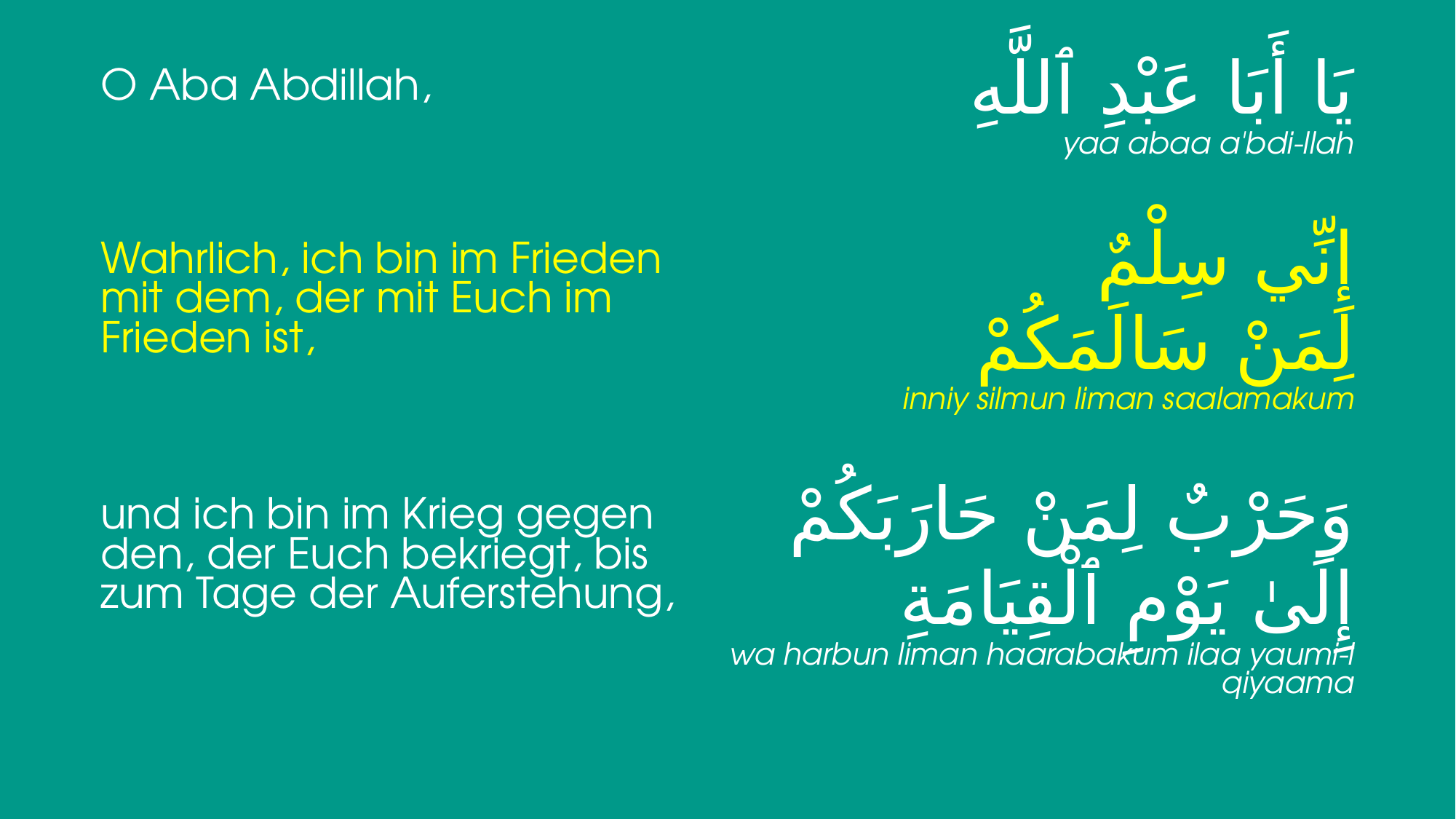

| O Aba Abdillah, | يَا أَبَا عَبْدِ ٱللَّهِ |
| --- | --- |
|  | yaa abaa a'bdi-llah |
| Wahrlich, ich bin im Frieden mit dem, der mit Euch im Frieden ist, | إِنِّي سِلْمٌ لِمَنْ سَالَمَكُمْ |
|  | inniy silmun liman saalamakum |
| und ich bin im Krieg gegen den, der Euch bekriegt, bis zum Tage der Auferstehung, | وَحَرْبٌ لِمَنْ حَارَبَكُمْ إِلَىٰ يَوْمِ ٱلْقِيَامَةِ |
|  | wa harbun liman haarabakum ilaa yaumi-l qiyaama |